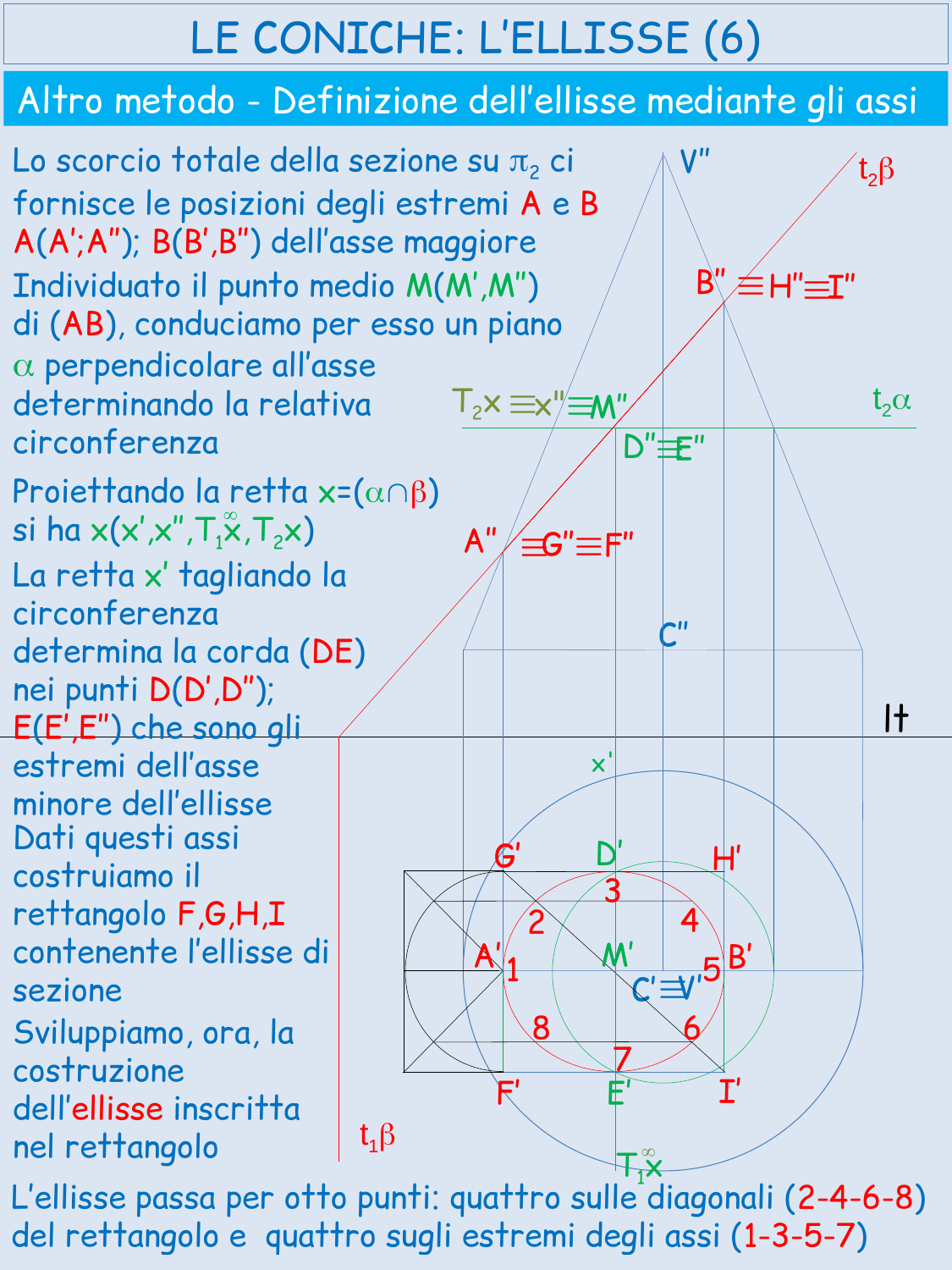

# LE CONICHE: L’ELLISSE (6)
Altro metodo - Definizione dell’ellisse mediante gli assi
Lo scorcio totale della sezione su π2 ci fornisce le posizioni degli estremi A e B
A(A’;A’’); B(B’,B’’) dell’asse maggiore
V’’
t2β
≡
≡
H’’
I’’
B’’
Individuato il punto medio M(M’,M’’) di (AB), conduciamo per esso un piano α perpendicolare all’asse determinando la relativa circonferenza
≡
≡
T2x
x"
t2α
M’’
≡
D’’
E’’
Proiettando la retta x=(α∩β) si ha x(x’,x’’,T1x,T2x)
∞
≡
≡
G’’
F’’
A’’
La retta x’ tagliando la circonferenza determina la corda (DE) nei punti D(D’,D’’); E(E’,E’’) che sono gli estremi dell’asse minore dell’ellisse
C’’
lt
x'

Dati questi assi costruiamo il rettangolo F,G,H,I contenente l’ellisse di sezione
D’
G’
H’

3

4
2
M’
A’
B’
5
1
≡
V’
C’

6
8
Sviluppiamo, ora, la costruzione dell’ellisse inscritta nel rettangolo
7
I’
F’
E’
t1β
∞
T1x
L’ellisse passa per otto punti: quattro sulle diagonali (2-4-6-8) del rettangolo e  quattro sugli estremi degli assi (1-3-5-7)